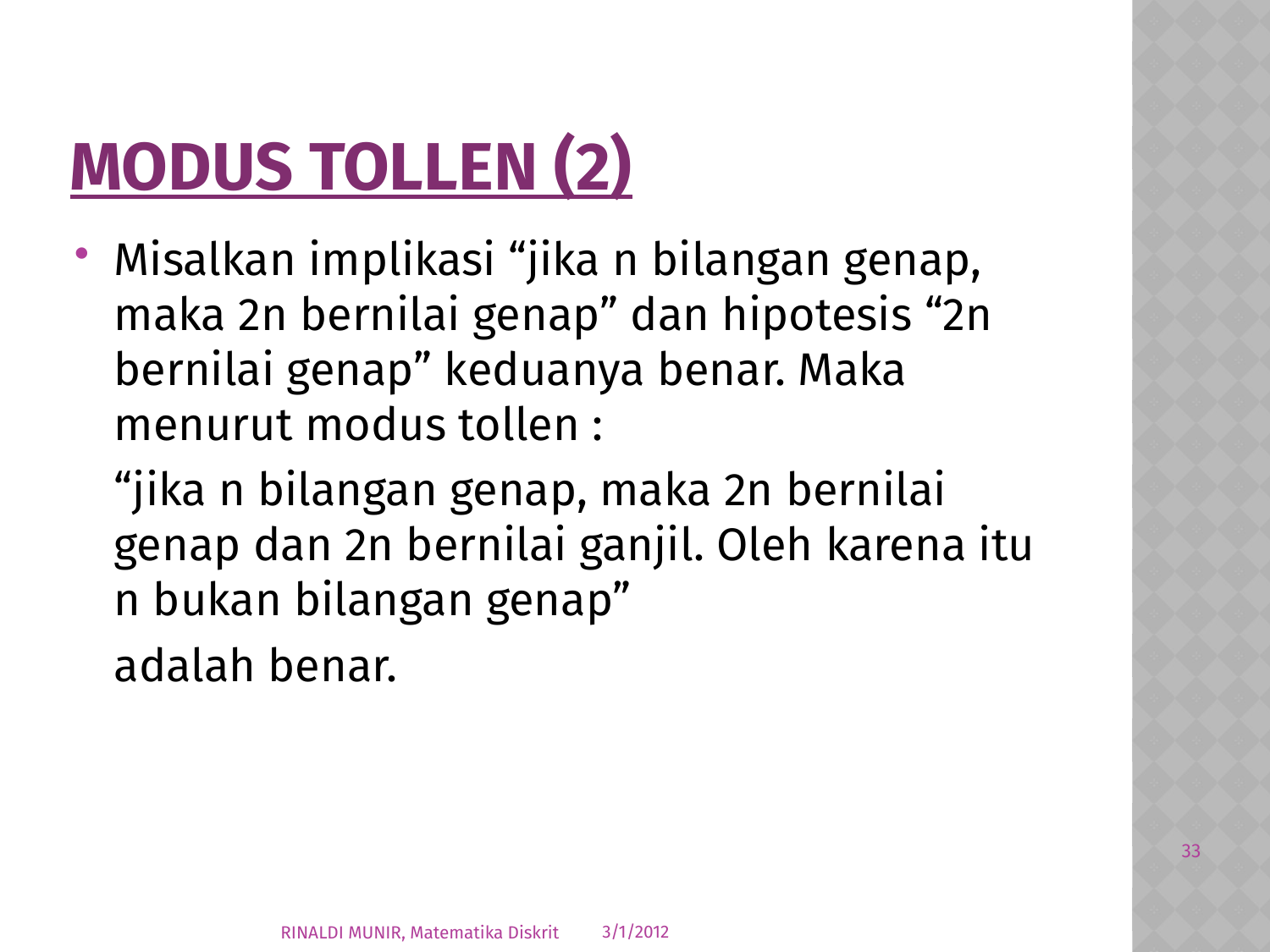

# Modus Tollen (2)
Misalkan implikasi “jika n bilangan genap, maka 2n bernilai genap” dan hipotesis “2n bernilai genap” keduanya benar. Maka menurut modus tollen :
	“jika n bilangan genap, maka 2n bernilai genap dan 2n bernilai ganjil. Oleh karena itu n bukan bilangan genap”
	adalah benar.
33
RINALDI MUNIR, Matematika Diskrit
3/1/2012